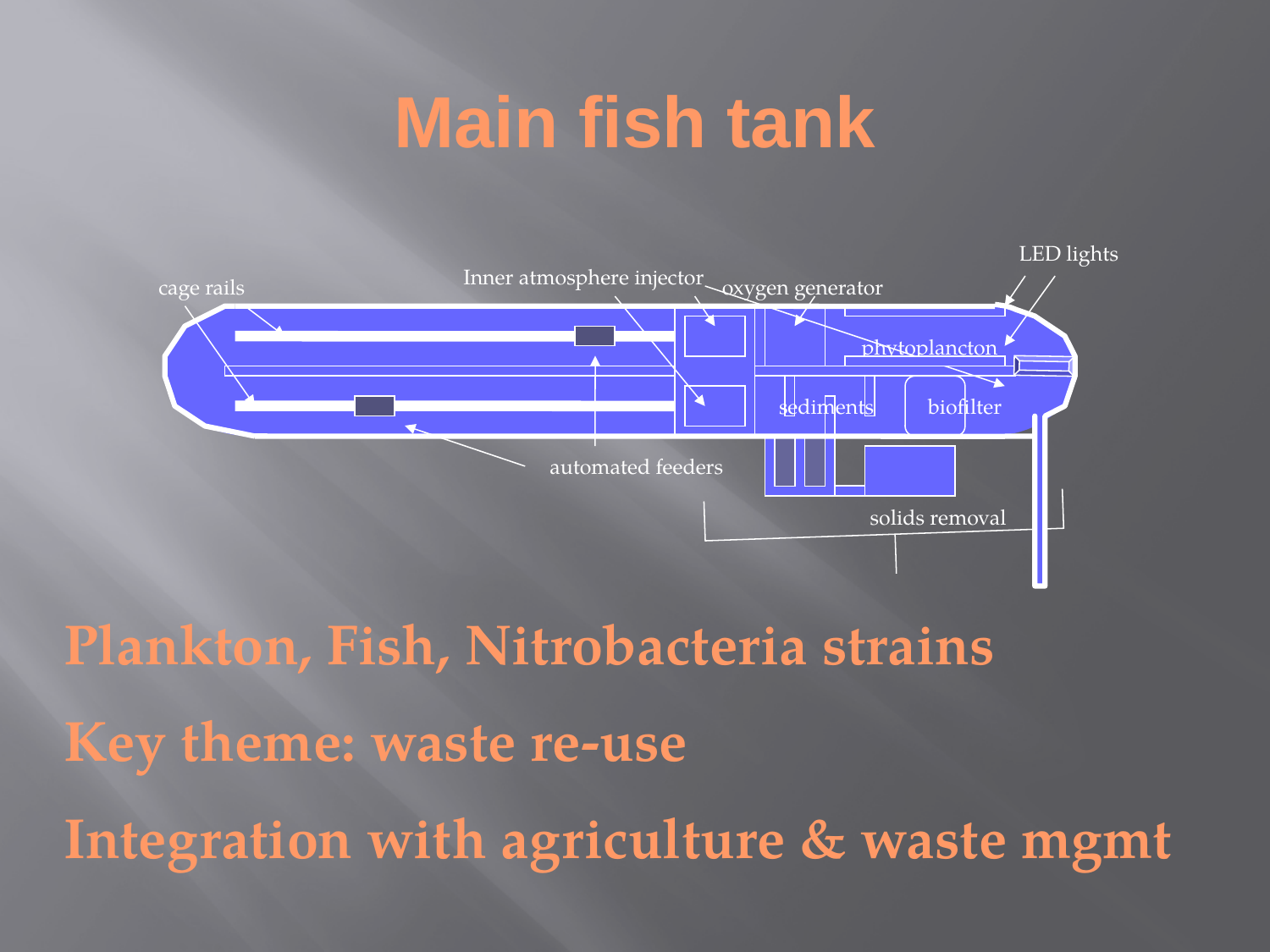

Main fish tank
LED lights
Inner atmosphere injector
cage rails
oxygen generator

phytoplancton

sediments
biofilter

automated feeders

solids removal

Plankton, Fish, Nitrobacteria strains
Key theme: waste re-use
Integration with agriculture & waste mgmt